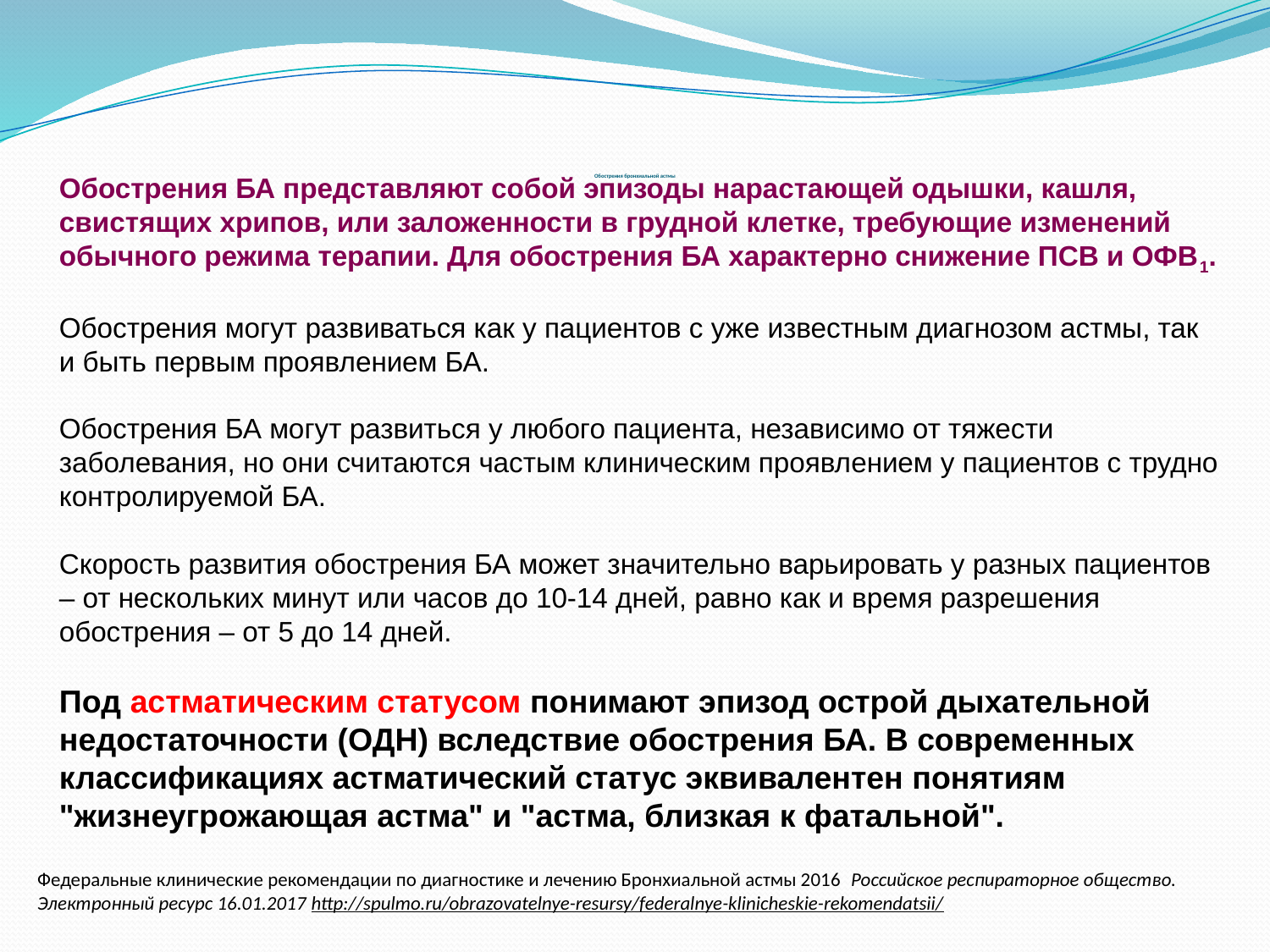

Обострения бронхиальной астмы
Обострения БА представляют собой эпизоды нарастающей одышки, кашля, свистящих хрипов, или заложенности в грудной клетке, требующие изменений обычного режима терапии. Для обострения БА характерно снижение ПСВ и ОФВ1.

Обострения могут развиваться как у пациентов с уже известным диагнозом астмы, так и быть первым проявлением БА.

Обострения БА могут развиться у любого пациента, независимо от тяжести заболевания, но они считаются частым клиническим проявлением у пациентов с трудно контролируемой БА.

Скорость развития обострения БА может значительно варьировать у разных пациентов – от нескольких минут или часов до 10-14 дней, равно как и время разрешения обострения – от 5 до 14 дней.

Под астматическим статусом понимают эпизод острой дыхательной недостаточности (ОДН) вследствие обострения БА. В современных классификациях астматический статус эквивалентен понятиям "жизнеугрожающая астма" и "астма, близкая к фатальной".

Федеральные клинические рекомендации по диагностике и лечению Бронхиальной астмы 2016  Российское респираторное общество. Электронный ресурс 16.01.2017 http://spulmo.ru/obrazovatelnye-resursy/federalnye-klinicheskie-rekomendatsii/